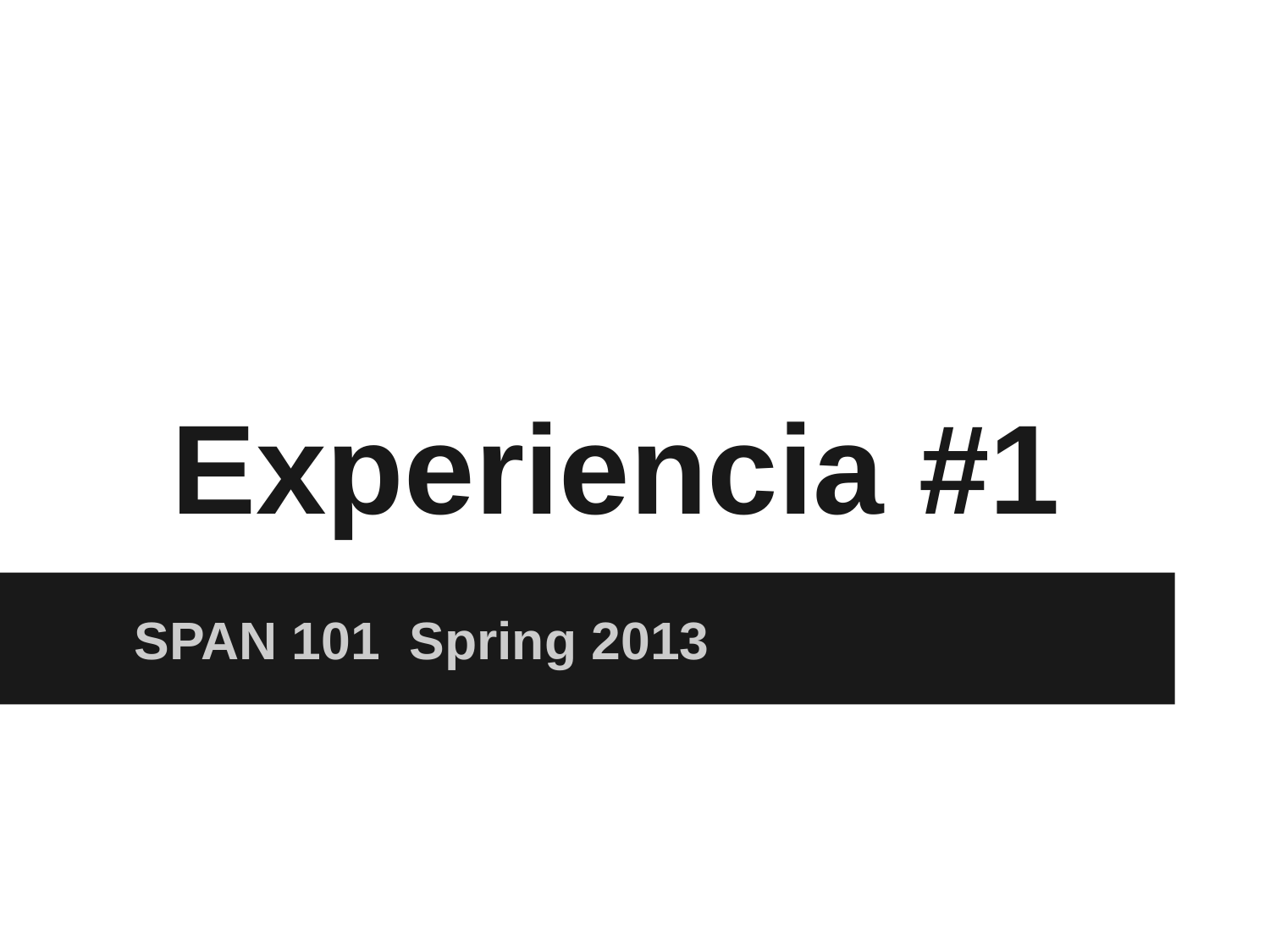

# Experiencia #1
SPAN 101  Spring 2013